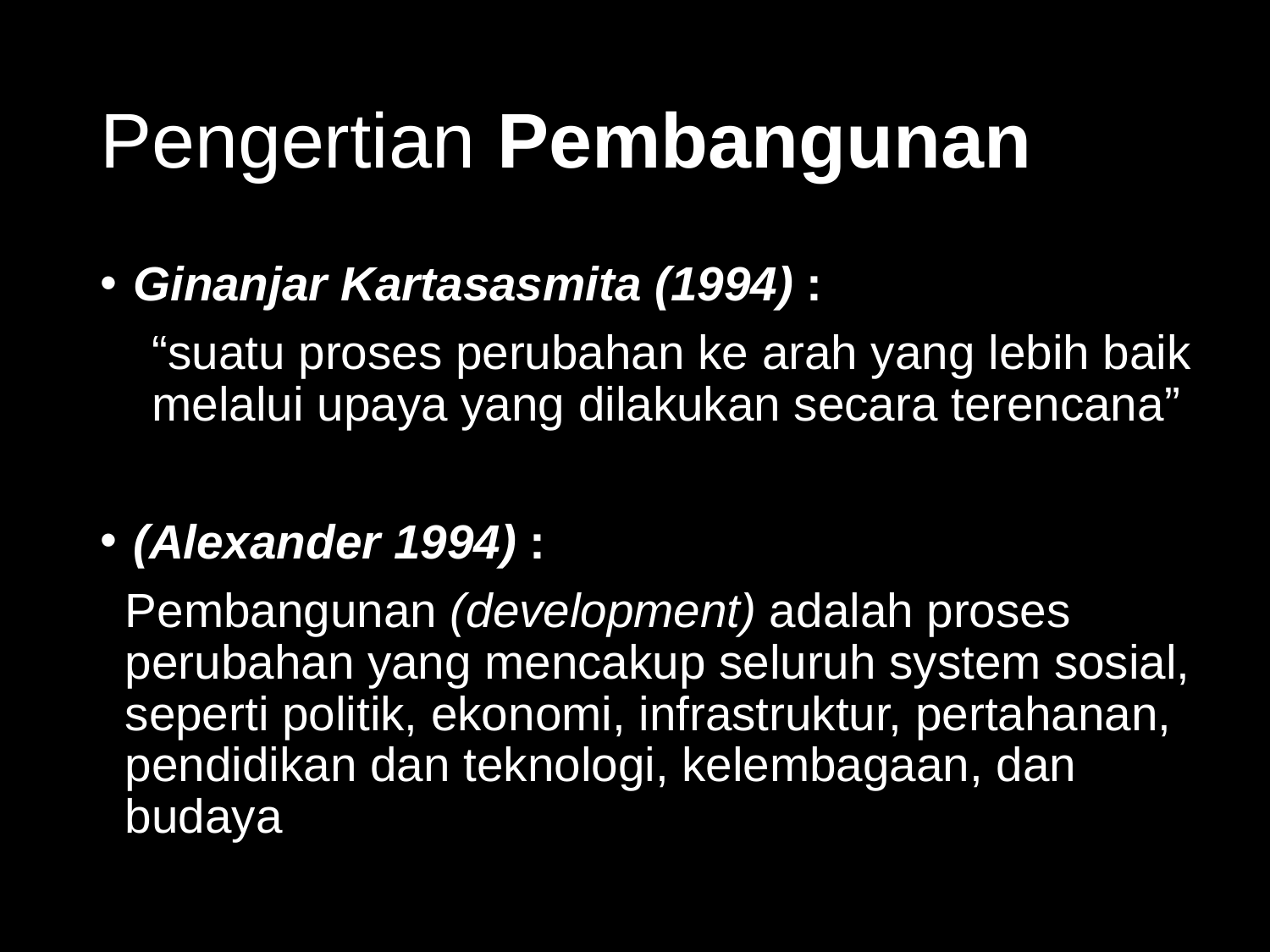

# Pengertian Pembangunan
Ginanjar Kartasasmita (1994) :
“suatu proses perubahan ke arah yang lebih baik melalui upaya yang dilakukan secara terencana”

(Alexander 1994) :
Pembangunan (development) adalah proses perubahan yang mencakup seluruh system sosial, seperti politik, ekonomi, infrastruktur, pertahanan, pendidikan dan teknologi, kelembagaan, dan budaya